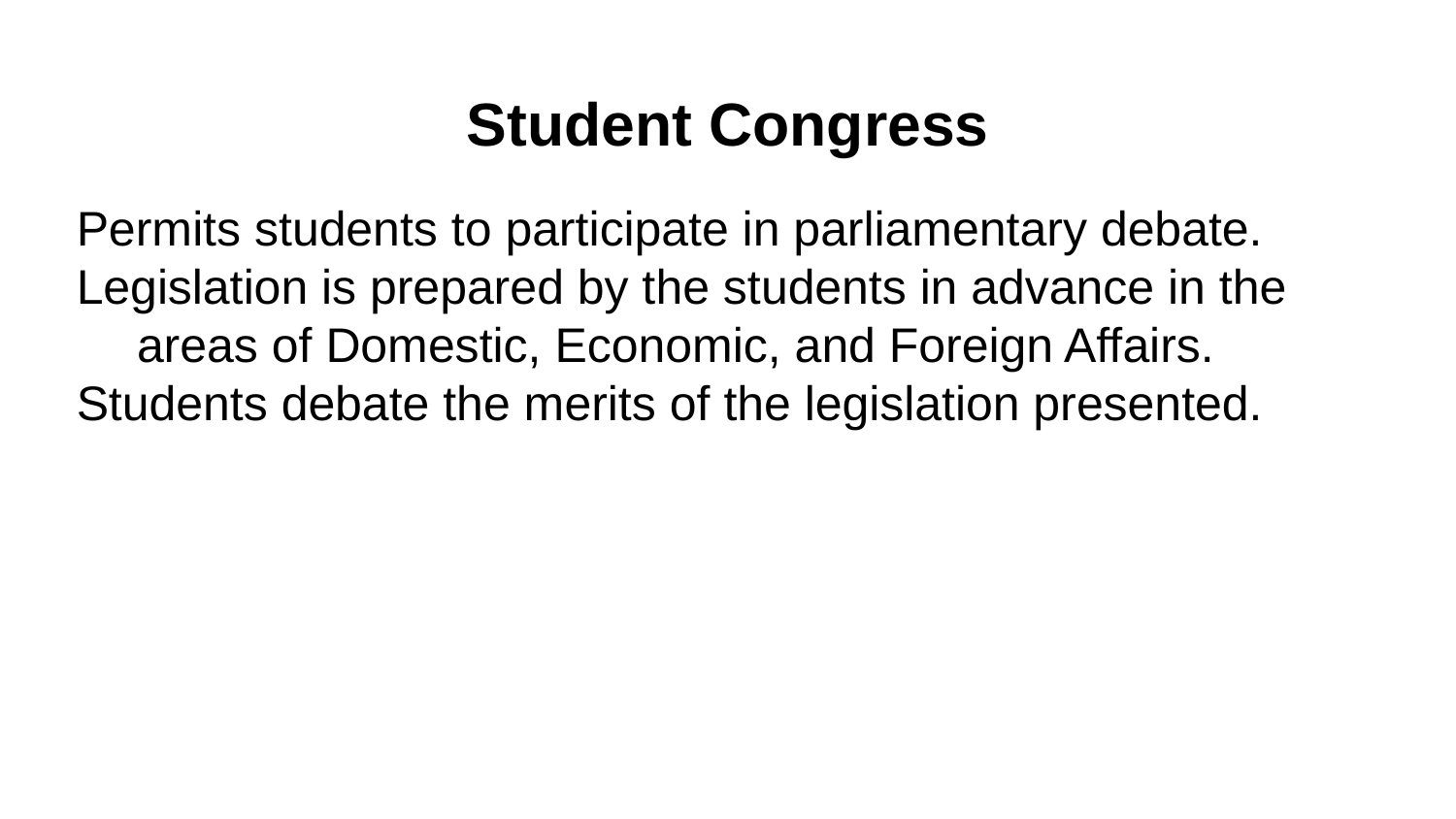

# Student Congress
Permits students to participate in parliamentary debate.
Legislation is prepared by the students in advance in the areas of Domestic, Economic, and Foreign Affairs.
Students debate the merits of the legislation presented.